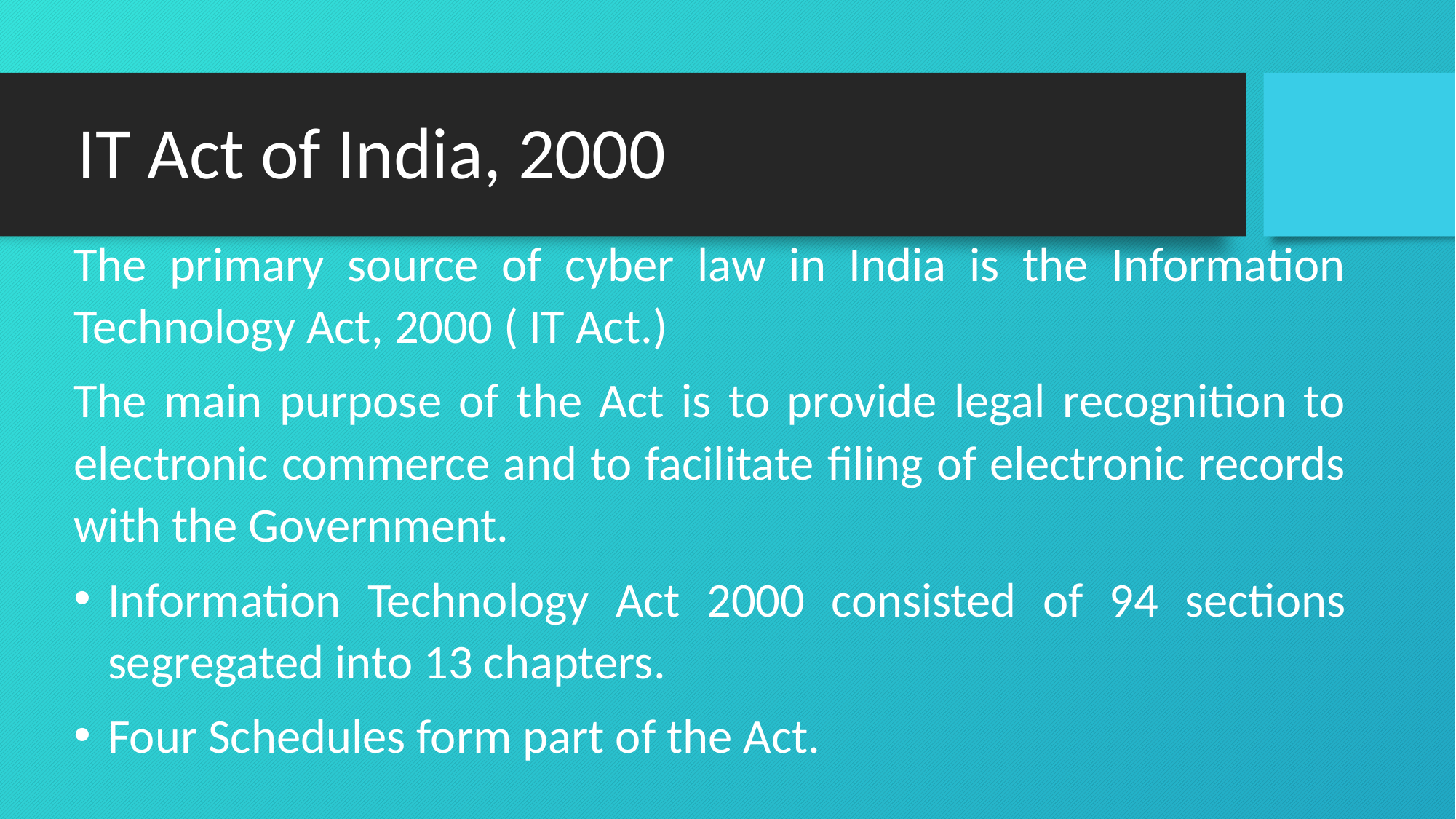

IT Act of India, 2000
The primary source of cyber law in India is the Information Technology Act, 2000 ( IT Act.)
The main purpose of the Act is to provide legal recognition to electronic commerce and to facilitate filing of electronic records with the Government.
Information Technology Act 2000 consisted of 94 sections segregated into 13 chapters.
Four Schedules form part of the Act.